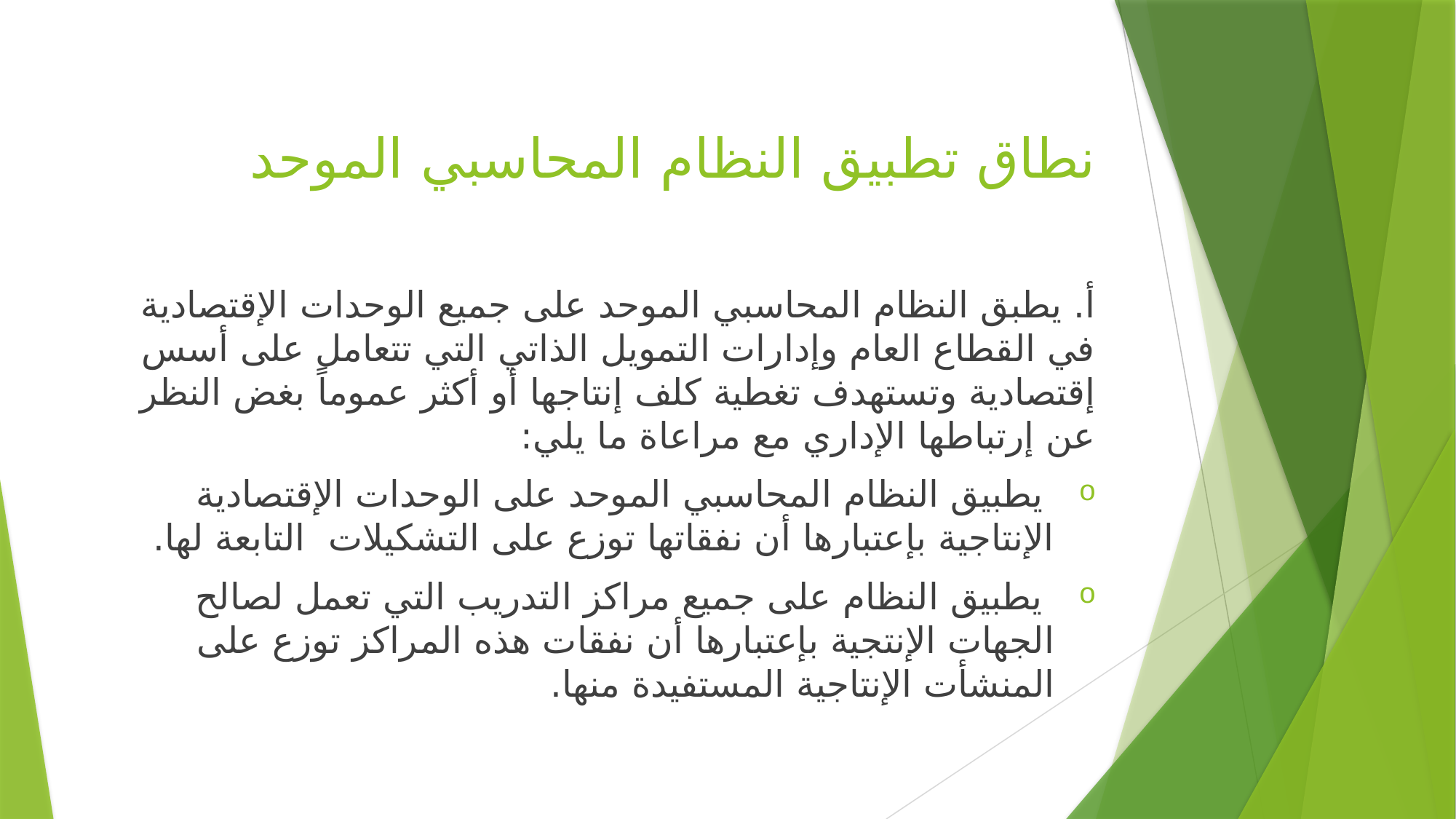

# نطاق تطبيق النظام المحاسبي الموحد
أ. يطبق النظام المحاسبي الموحد على جميع الوحدات الإقتصادية في القطاع العام وإدارات التمويل الذاتي التي تتعامل على أسس إقتصادية وتستهدف تغطية كلف إنتاجها أو أكثر عموماً بغض النظر عن إرتباطها الإداري مع مراعاة ما يلي:
 يطبيق النظام المحاسبي الموحد على الوحدات الإقتصادية الإنتاجية بإعتبارها أن نفقاتها توزع على التشكيلات  التابعة لها.
 يطبيق النظام على جميع مراكز التدريب التي تعمل لصالح الجهات الإنتجية بإعتبارها أن نفقات هذه المراكز توزع على المنشأت الإنتاجية المستفيدة منها.